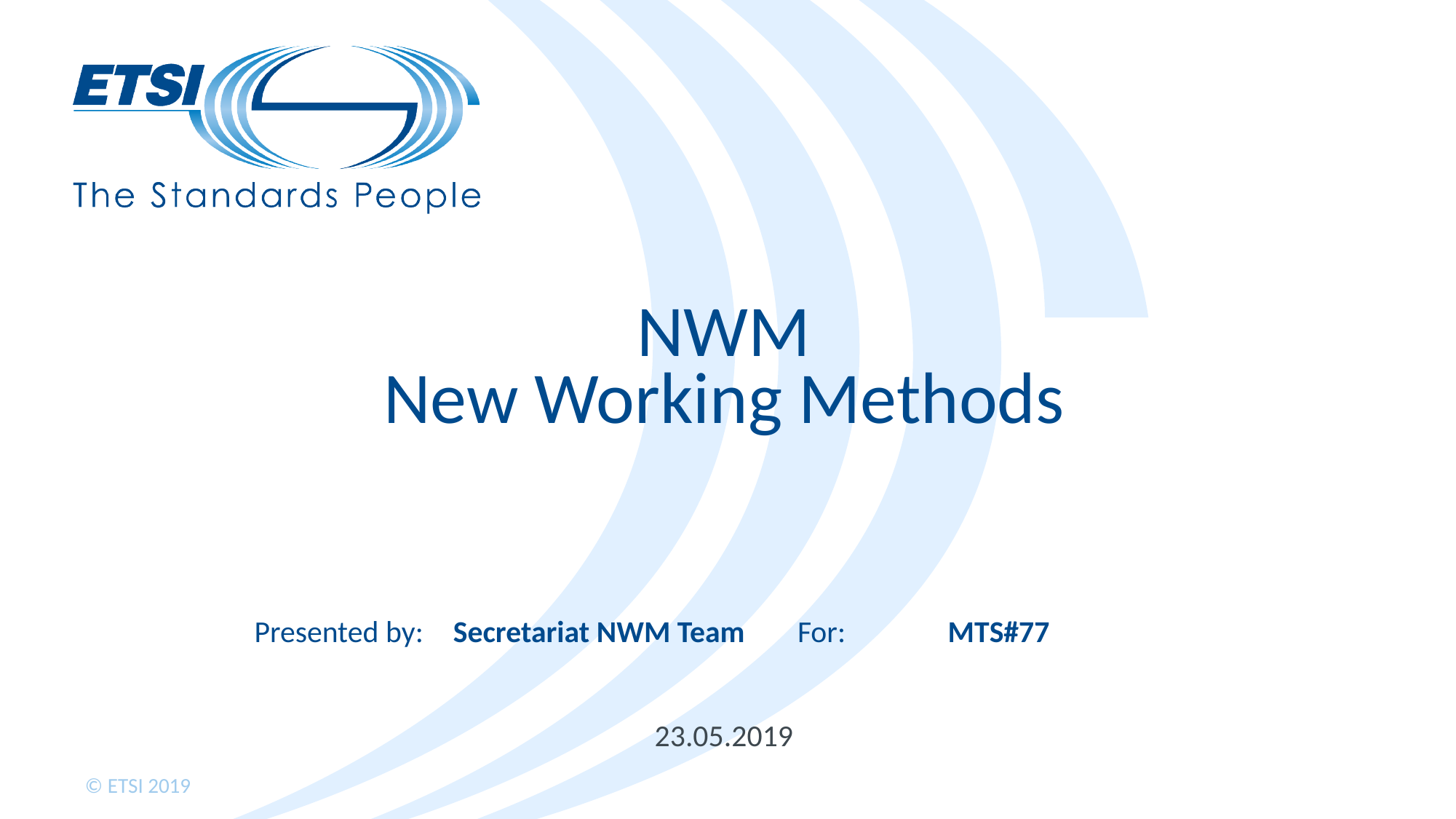

# NWM New Working Methods
Secretariat NWM Team
MTS#77
23.05.2019